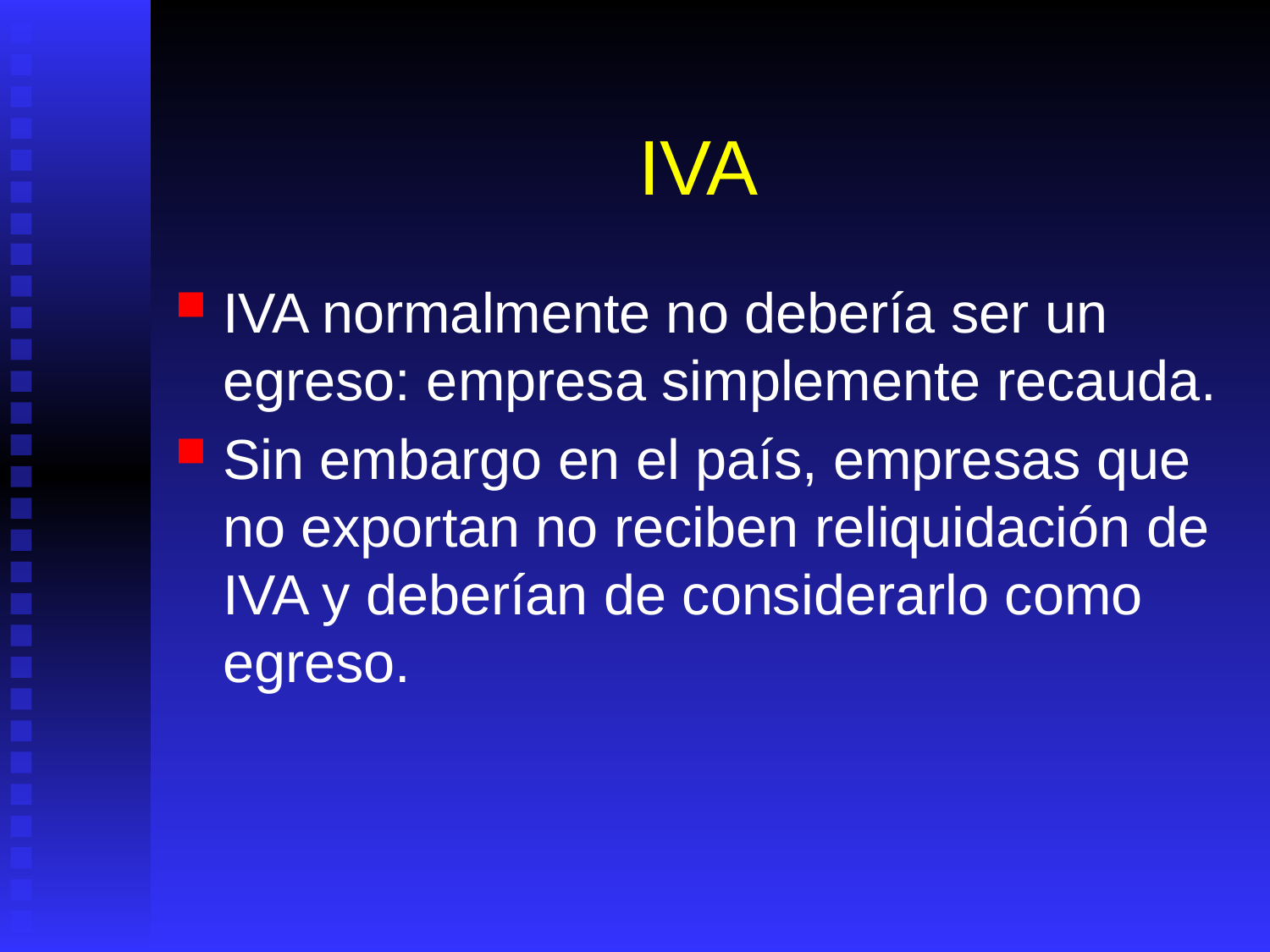

# IVA
IVA normalmente no debería ser un egreso: empresa simplemente recauda.
Sin embargo en el país, empresas que no exportan no reciben reliquidación de IVA y deberían de considerarlo como egreso.